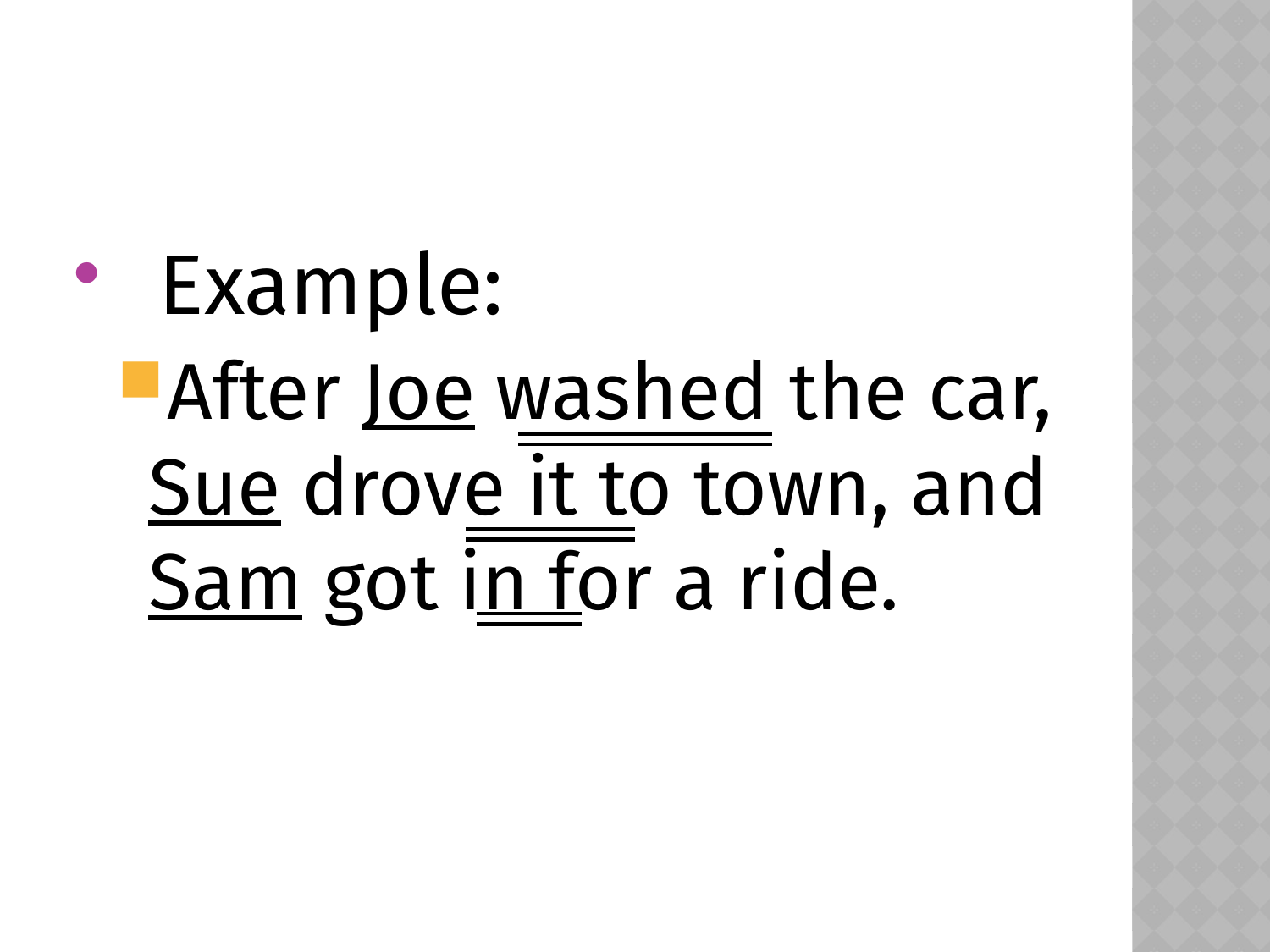

#
  Example:
After Joe washed the car, Sue drove it to town, and Sam got in for a ride.